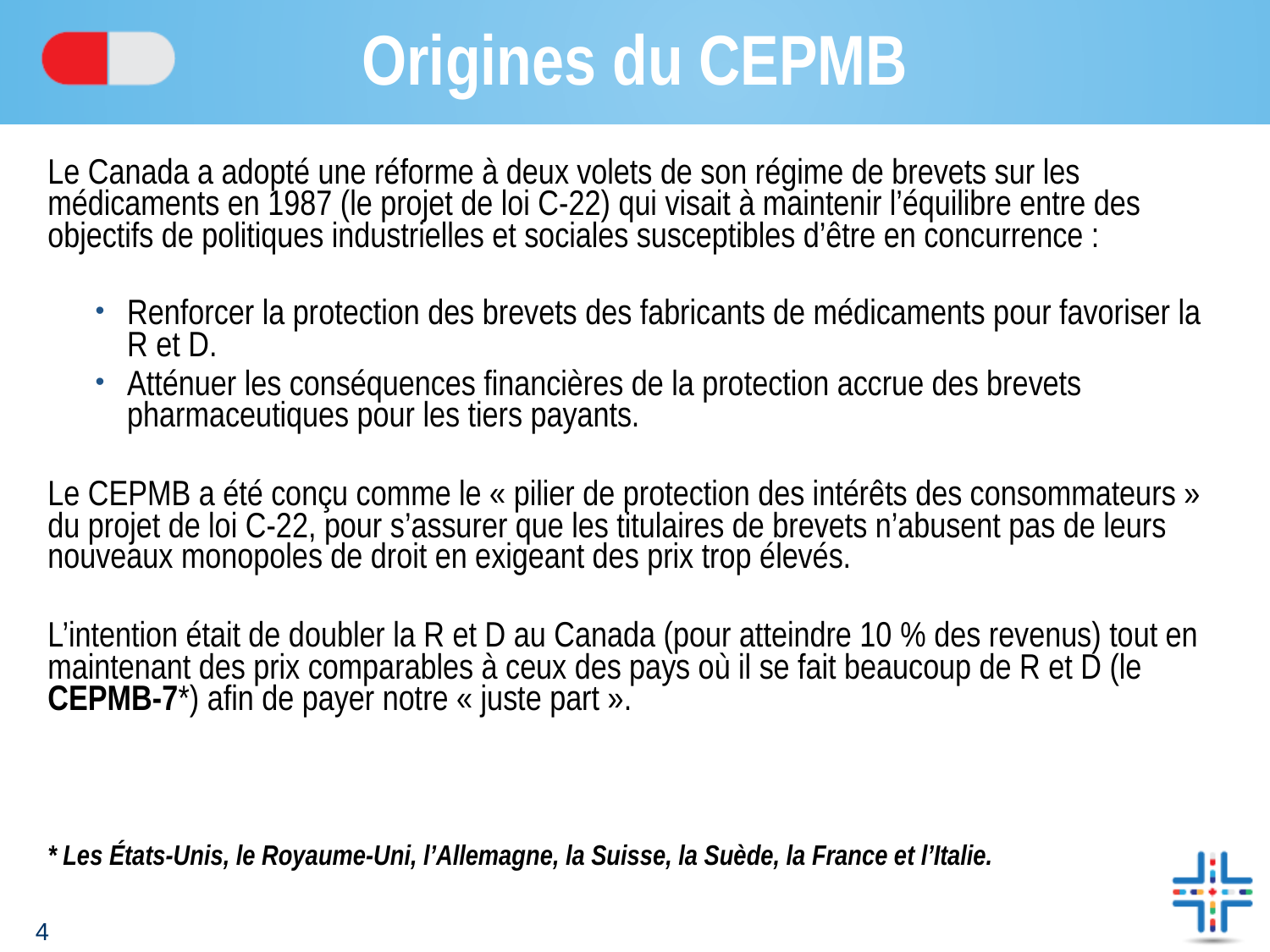

# Origines du CEPMB
Le Canada a adopté une réforme à deux volets de son régime de brevets sur les médicaments en 1987 (le projet de loi C-22) qui visait à maintenir l’équilibre entre des objectifs de politiques industrielles et sociales susceptibles d’être en concurrence :

Renforcer la protection des brevets des fabricants de médicaments pour favoriser la R et D.
Atténuer les conséquences financières de la protection accrue des brevets pharmaceutiques pour les tiers payants.

Le CEPMB a été conçu comme le « pilier de protection des intérêts des consommateurs » du projet de loi C-22, pour s’assurer que les titulaires de brevets n’abusent pas de leurs nouveaux monopoles de droit en exigeant des prix trop élevés.

L’intention était de doubler la R et D au Canada (pour atteindre 10 % des revenus) tout en maintenant des prix comparables à ceux des pays où il se fait beaucoup de R et D (le CEPMB-7*) afin de payer notre « juste part ».

* Les États-Unis, le Royaume-Uni, l’Allemagne, la Suisse, la Suède, la France et l’Italie.

4